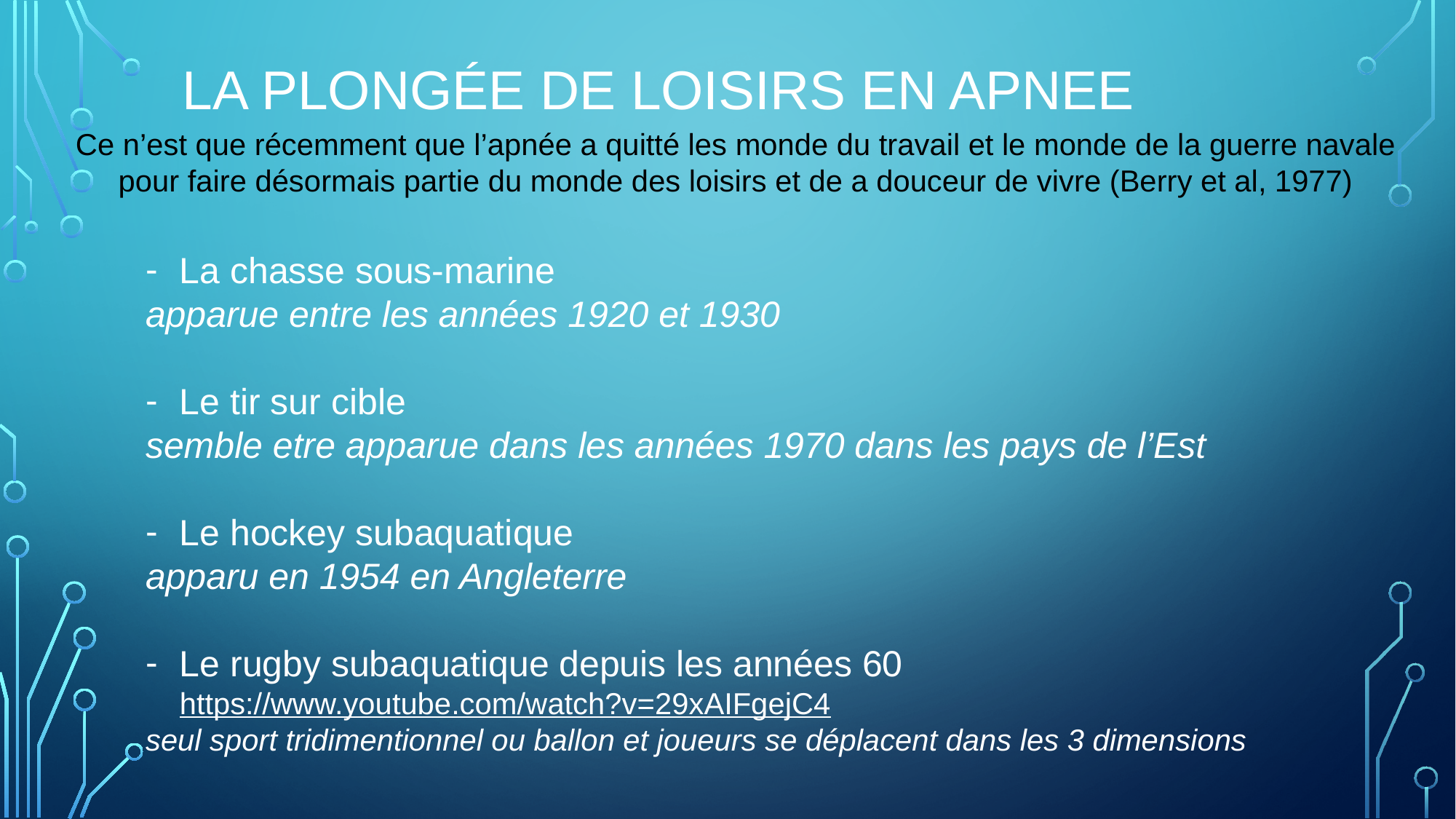

# LA PLONGÉE DE LOISIRS EN APNEE
Ce n’est que récemment que l’apnée a quitté les monde du travail et le monde de la guerre navale pour faire désormais partie du monde des loisirs et de a douceur de vivre (Berry et al, 1977)
La chasse sous-marine
apparue entre les années 1920 et 1930

Le tir sur cible
semble etre apparue dans les années 1970 dans les pays de l’Est

Le hockey subaquatique
apparu en 1954 en Angleterre

Le rugby subaquatique depuis les années 60 https://www.youtube.com/watch?v=29xAIFgejC4
seul sport tridimentionnel ou ballon et joueurs se déplacent dans les 3 dimensions